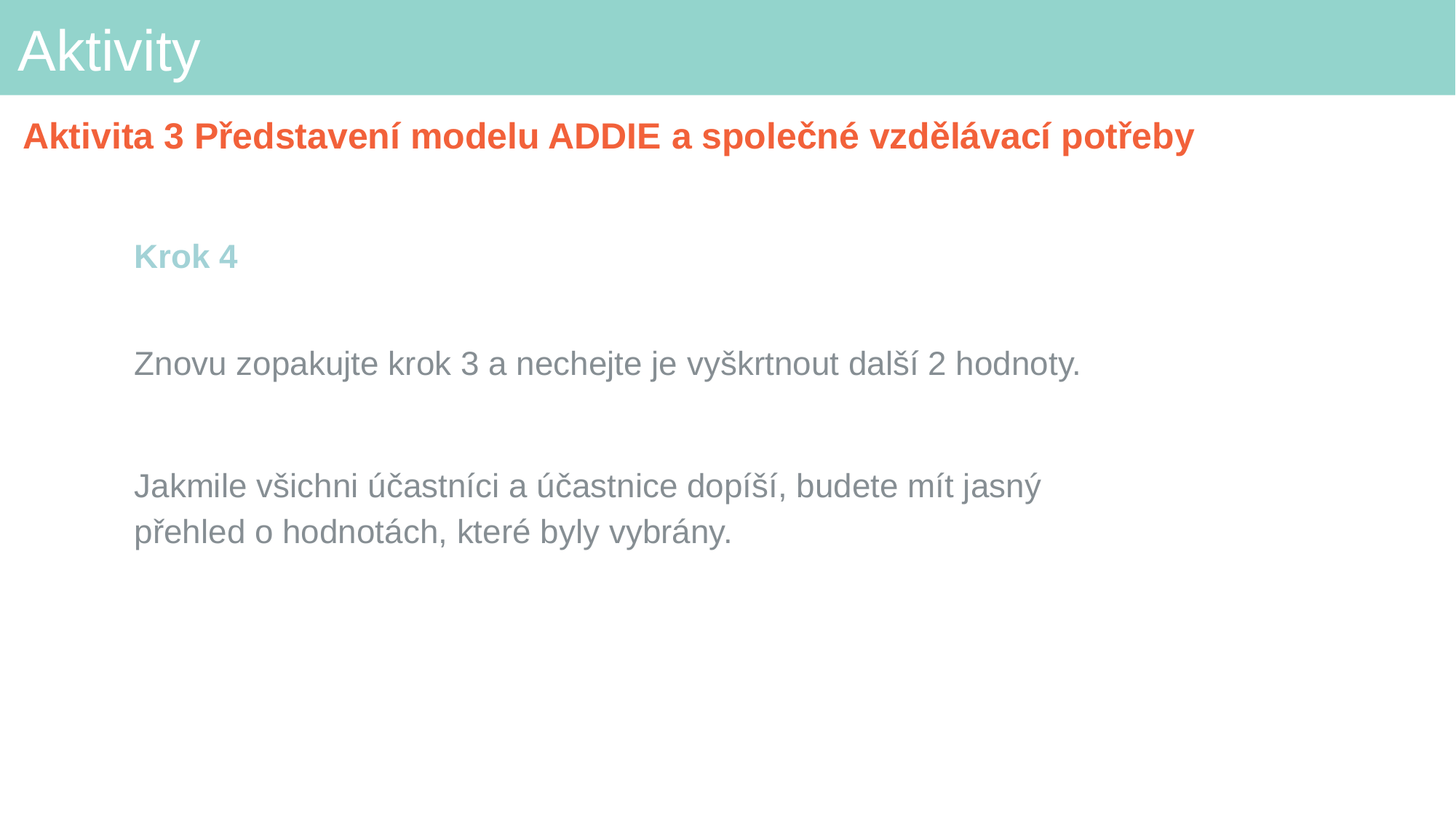

# Aktivity

Aktivita 3 Představení modelu ADDIE a společné vzdělávací potřeby

Krok 4​

Znovu zopakujte krok 3 a nechejte je vyškrtnout další 2 hodnoty.

Jakmile všichni účastníci a účastnice dopíší, budete mít jasný přehled o hodnotách, které byly vybrány.